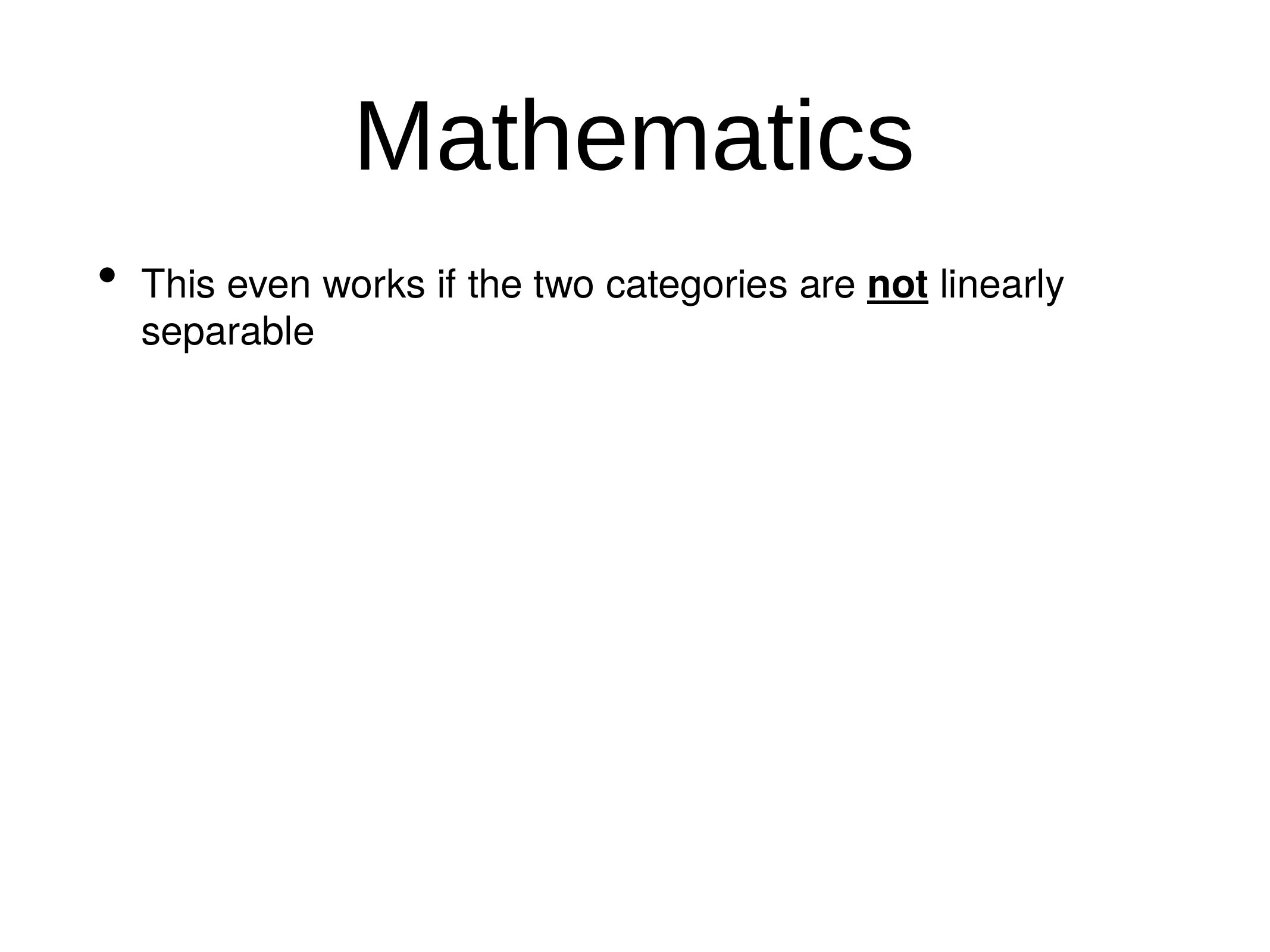

# Mathematics
This even works if the two categories are not linearly separable